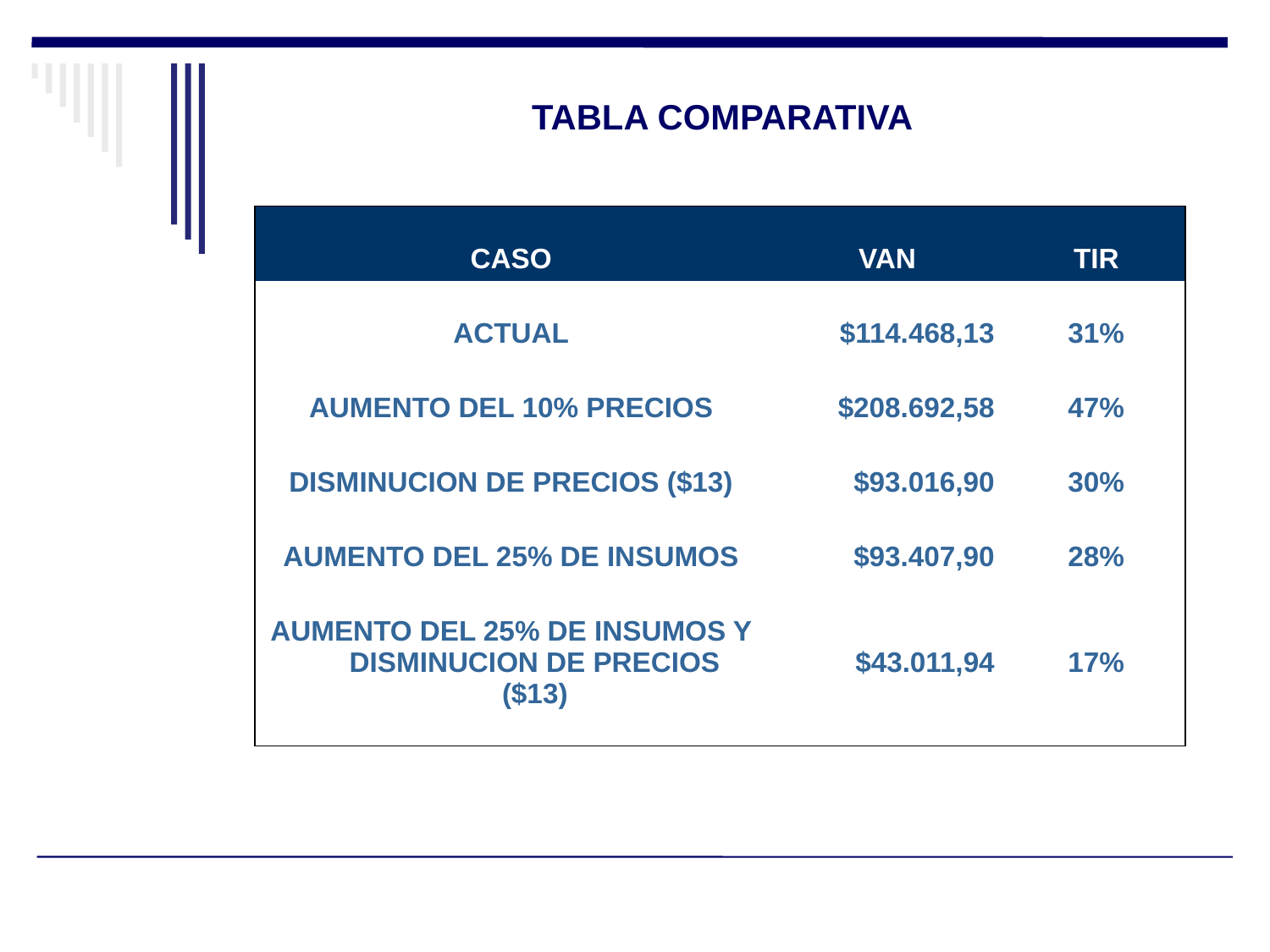

TABLA COMPARATIVA
| CASO | VAN | TIR |
| --- | --- | --- |
| ACTUAL | $114.468,13 | 31% |
| AUMENTO DEL 10% PRECIOS | $208.692,58 | 47% |
| DISMINUCION DE PRECIOS ($13) | $93.016,90 | 30% |
| AUMENTO DEL 25% DE INSUMOS | $93.407,90 | 28% |
| AUMENTO DEL 25% DE INSUMOS Y DISMINUCION DE PRECIOS ($13) | $43.011,94 | 17% |